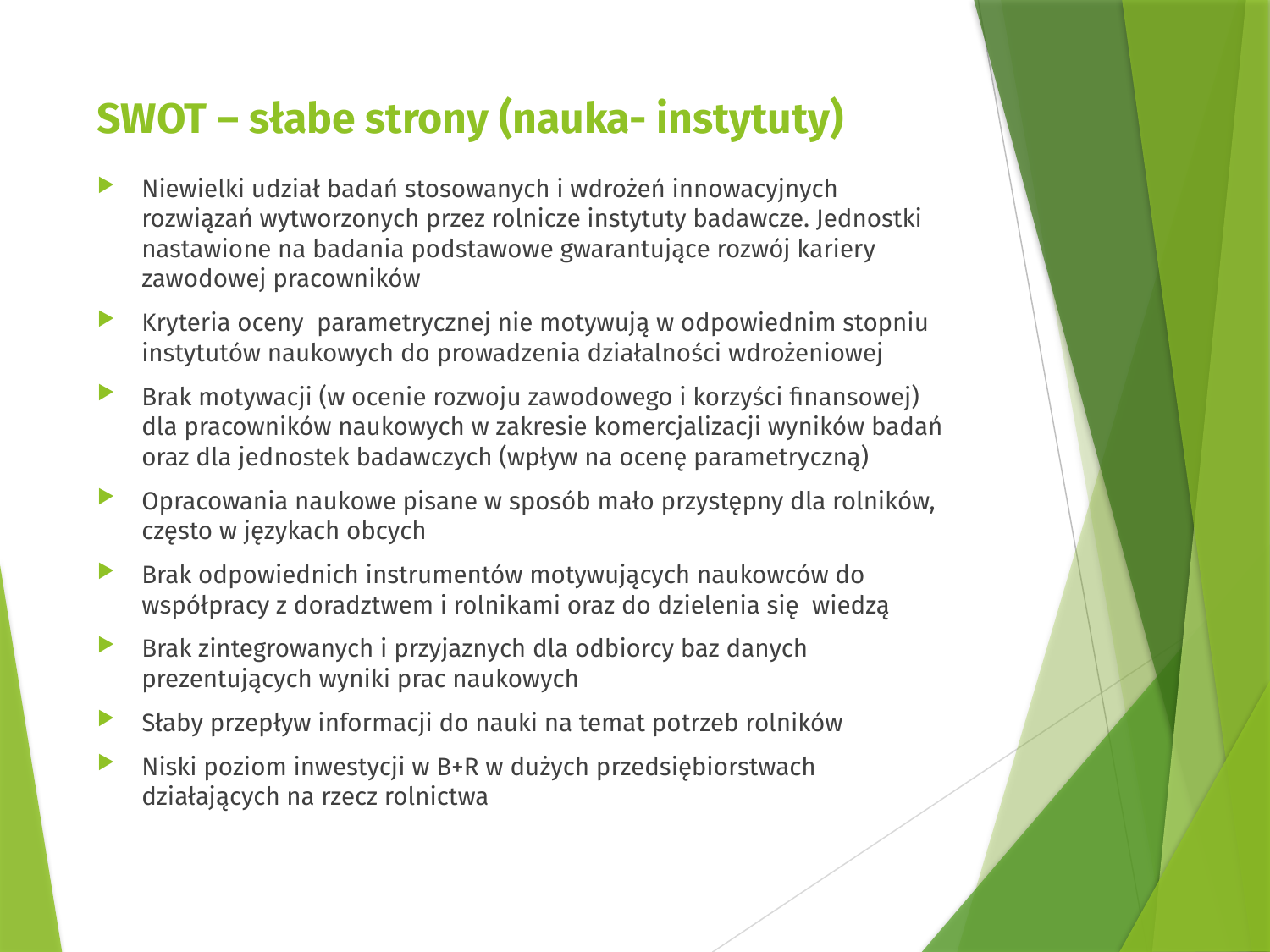

# SWOT – słabe strony (nauka- instytuty)
Niewielki udział badań stosowanych i wdrożeń innowacyjnych rozwiązań wytworzonych przez rolnicze instytuty badawcze. Jednostki nastawione na badania podstawowe gwarantujące rozwój kariery zawodowej pracowników
Kryteria oceny  parametrycznej nie motywują w odpowiednim stopniu instytutów naukowych do prowadzenia działalności wdrożeniowej
Brak motywacji (w ocenie rozwoju zawodowego i korzyści finansowej) dla pracowników naukowych w zakresie komercjalizacji wyników badań oraz dla jednostek badawczych (wpływ na ocenę parametryczną)
Opracowania naukowe pisane w sposób mało przystępny dla rolników, często w językach obcych
Brak odpowiednich instrumentów motywujących naukowców do współpracy z doradztwem i rolnikami oraz do dzielenia się  wiedzą
Brak zintegrowanych i przyjaznych dla odbiorcy baz danych prezentujących wyniki prac naukowych
Słaby przepływ informacji do nauki na temat potrzeb rolników
Niski poziom inwestycji w B+R w dużych przedsiębiorstwach działających na rzecz rolnictwa